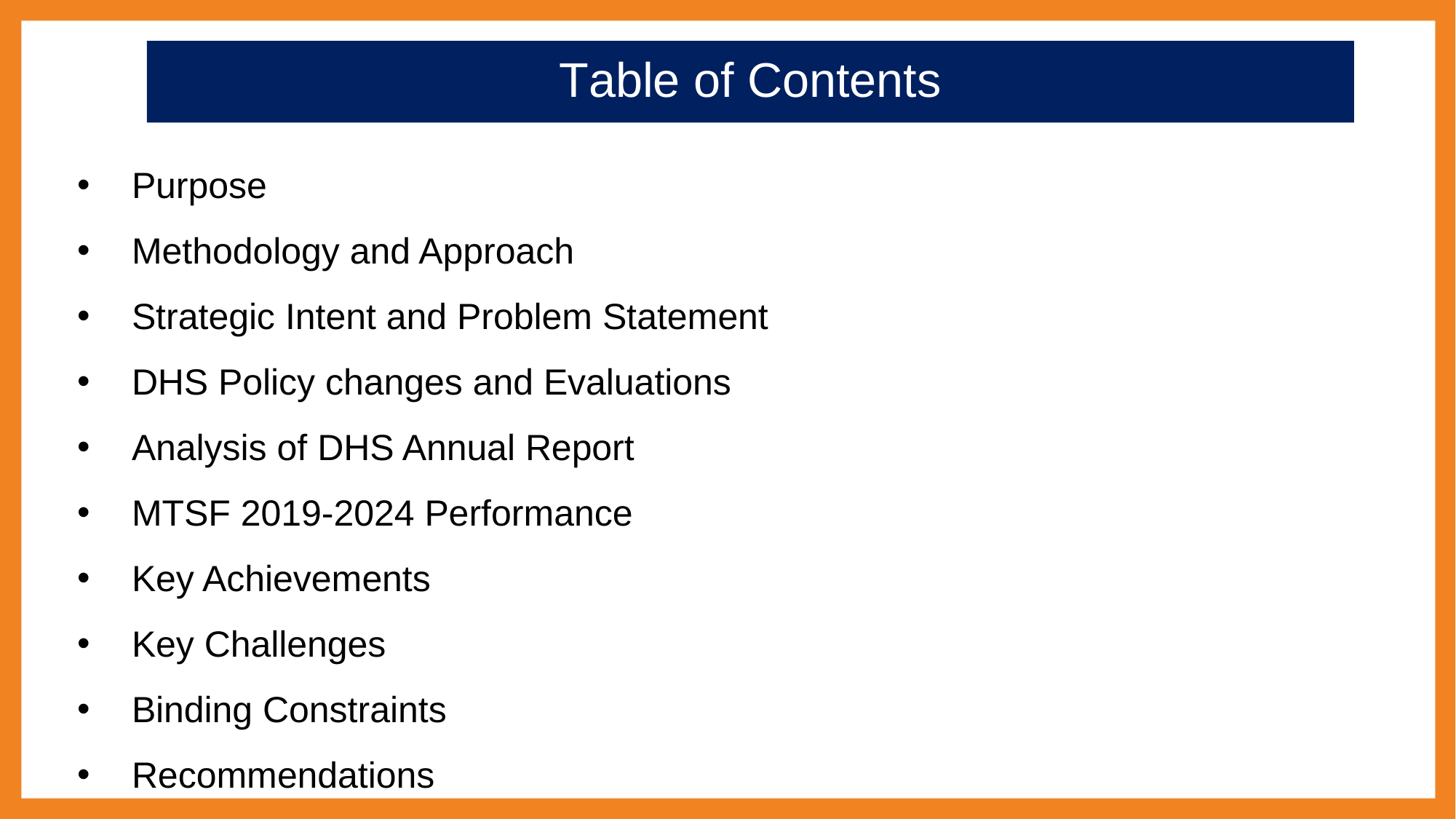

# Table of Contents
Purpose
Methodology and Approach
Strategic Intent and Problem Statement
DHS Policy changes and Evaluations
Analysis of DHS Annual Report
MTSF 2019-2024 Performance
Key Achievements
Key Challenges
Binding Constraints
Recommendations